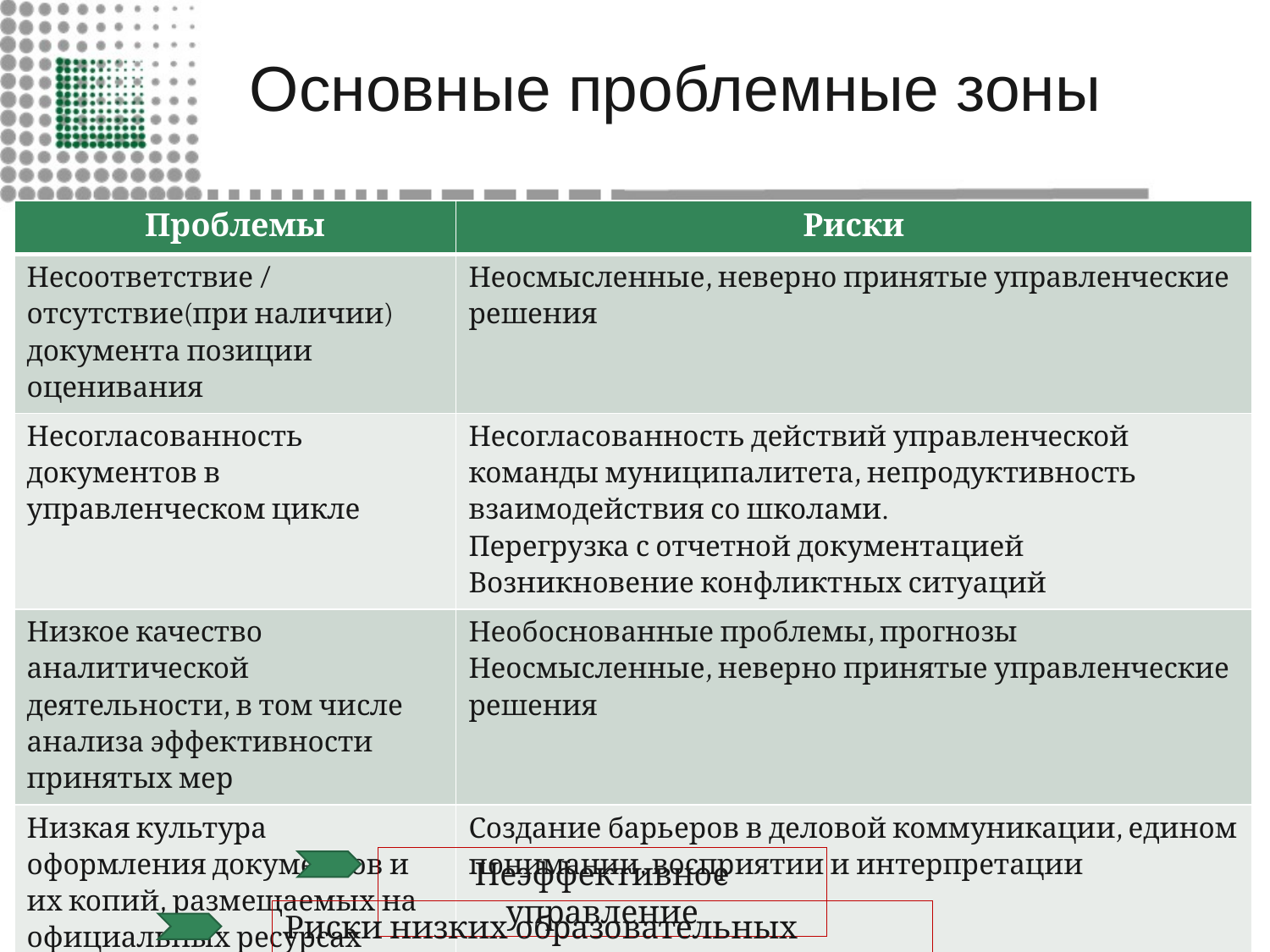

# Основные проблемные зоны
| Проблемы | Риски |
| --- | --- |
| Несоответствие / отсутствие(при наличии) документа позиции оценивания | Неосмысленные, неверно принятые управленческие решения |
| Несогласованность документов в управленческом цикле | Несогласованность действий управленческой команды муниципалитета, непродуктивность взаимодействия со школами. Перегрузка с отчетной документацией Возникновение конфликтных ситуаций |
| Низкое качество аналитической деятельности, в том числе анализа эффективности принятых мер | Необоснованные проблемы, прогнозы Неосмысленные, неверно принятые управленческие решения |
| Низкая культура оформления документов и их копий, размещаемых на официальных ресурсах МОУО | Создание барьеров в деловой коммуникации, едином понимании, восприятии и интерпретации |
Неэффективное управление

Риски низких образовательных результатов